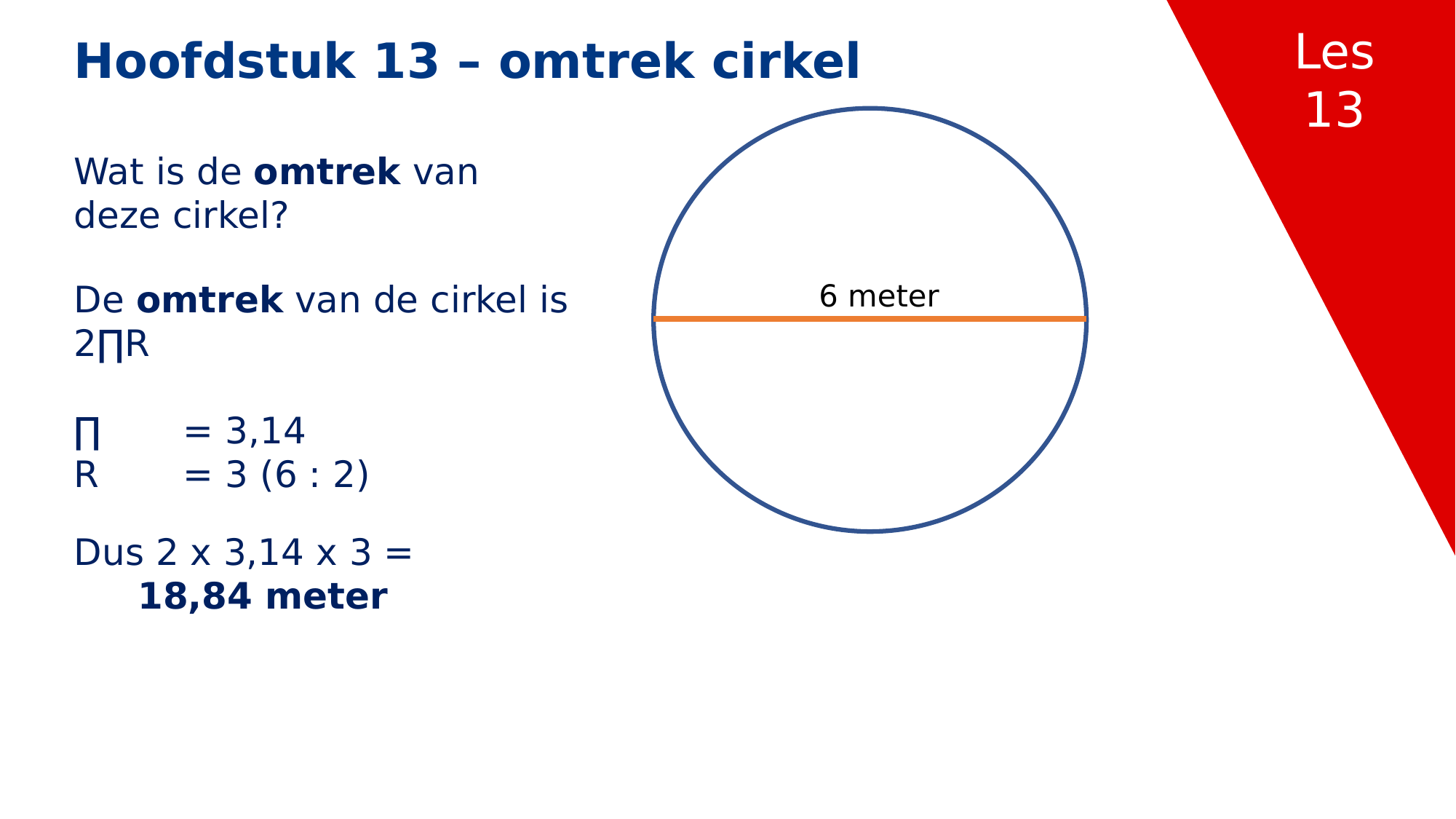

Les
13

Hoofdstuk 13 – omtrek cirkel​

Wat is de omtrek van deze cirkel?
De omtrek van de cirkel is 2∏R

∏ 	= 3,14
R 	= 3 (6 : 2)

6 meter
Dus 2 x 3,14 x 3 =
     18,84 meter